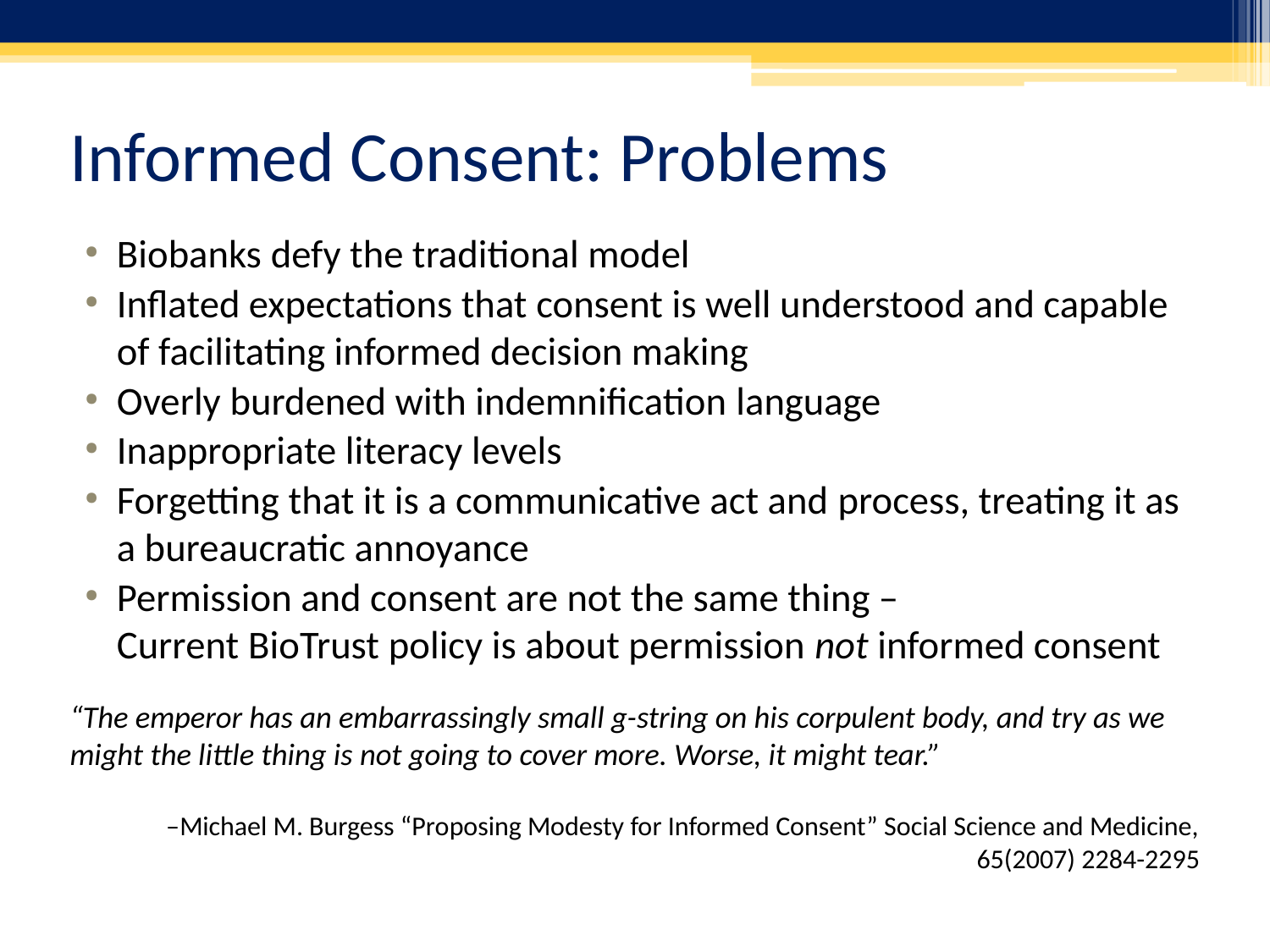

# Informed Consent: Problems
Biobanks defy the traditional model
Inflated expectations that consent is well understood and capable of facilitating informed decision making
Overly burdened with indemnification language
Inappropriate literacy levels
Forgetting that it is a communicative act and process, treating it as a bureaucratic annoyance
Permission and consent are not the same thing – Current BioTrust policy is about permission not informed consent

“The emperor has an embarrassingly small g-string on his corpulent body, and try as we might the little thing is not going to cover more. Worse, it might tear.”

–Michael M. Burgess “Proposing Modesty for Informed Consent” Social Science and Medicine, 65(2007) 2284-2295